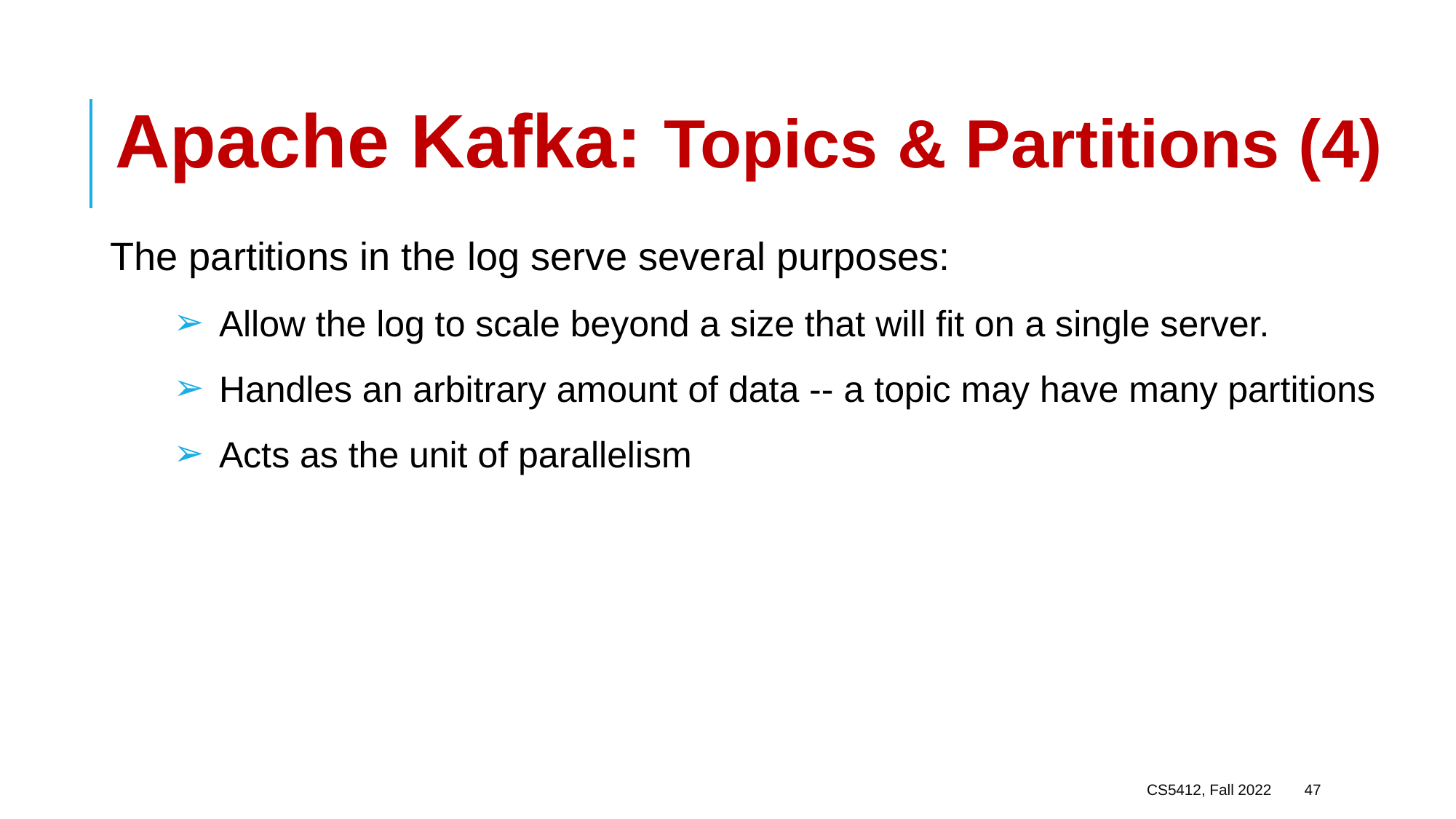

# Apache Kafka: Topics & Partitions (4)
The partitions in the log serve several purposes:
Allow the log to scale beyond a size that will fit on a single server.
Handles an arbitrary amount of data -- a topic may have many partitions
Acts as the unit of parallelism

CS5412, Fall 2022
47